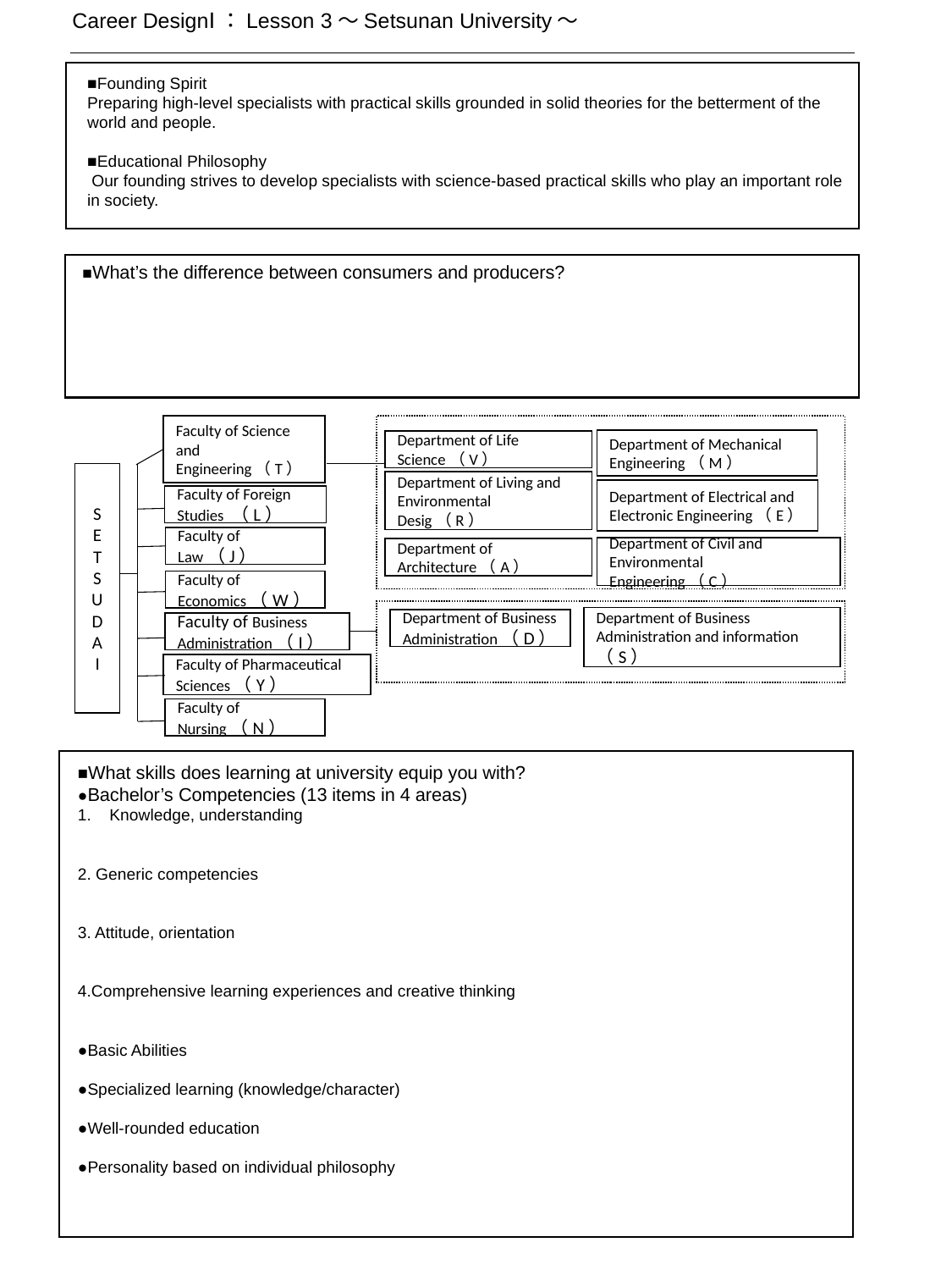

# Career DesignⅠ：Lesson 3～Setsunan University～

■Founding Spirit
Preparing high-level specialists with practical skills grounded in solid theories for the betterment of the world and people.

■Educational Philosophy
 Our founding strives to develop specialists with science-based practical skills who play an important role in society.
■What’s the difference between consumers and producers?

Faculty of Science and Engineering（T）

Department of Mechanical Engineering（M）
Department of Life Science（V）
S
E
T
S
U
D
A
I
Department of Living and Environmental Desig（R）
Department of Electrical and Electronic Engineering（E）
Faculty of Foreign Studies （L）
Faculty of Law（J）
Department of Civil and Environmental Engineering（C）
Department of Architecture（A）
Faculty of Economics（W）

Department of Business Administration and information（S）
Department of Business Administration（D）
Faculty of Business Administration（I）
Faculty of Pharmaceutical Sciences（Y）
Faculty of Nursing（N）

■What skills does learning at university equip you with?
●Bachelor’s Competencies (13 items in 4 areas)
Knowledge, understanding

2. Generic competencies

3. Attitude, orientation

4.Comprehensive learning experiences and creative thinking

●Basic Abilities

●Specialized learning (knowledge/character)

●Well-rounded education

●Personality based on individual philosophy